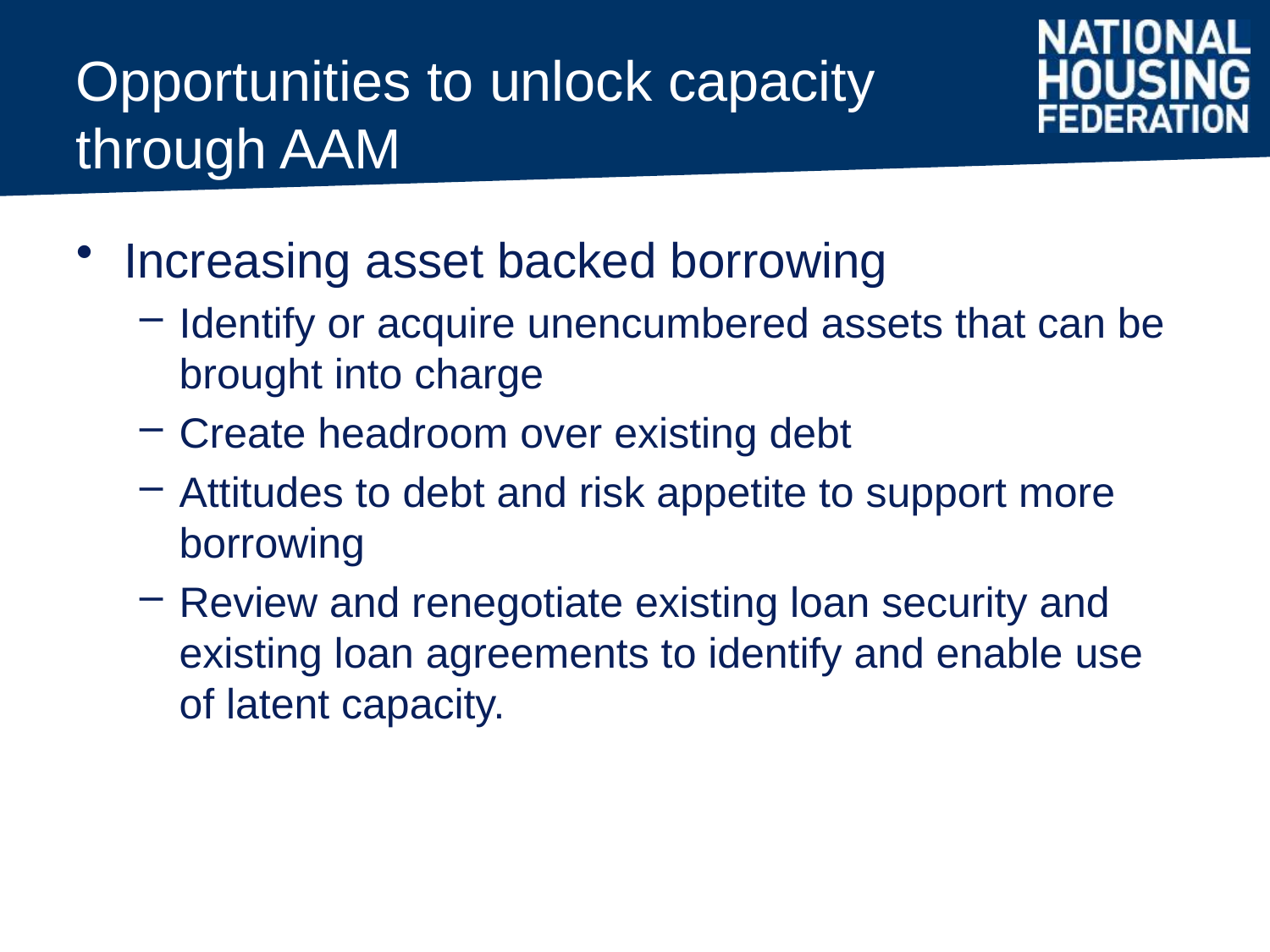

# Opportunities to unlock capacity through AAM
Increasing asset backed borrowing
Identify or acquire unencumbered assets that can be brought into charge
Create headroom over existing debt
Attitudes to debt and risk appetite to support more borrowing
Review and renegotiate existing loan security and existing loan agreements to identify and enable use of latent capacity.